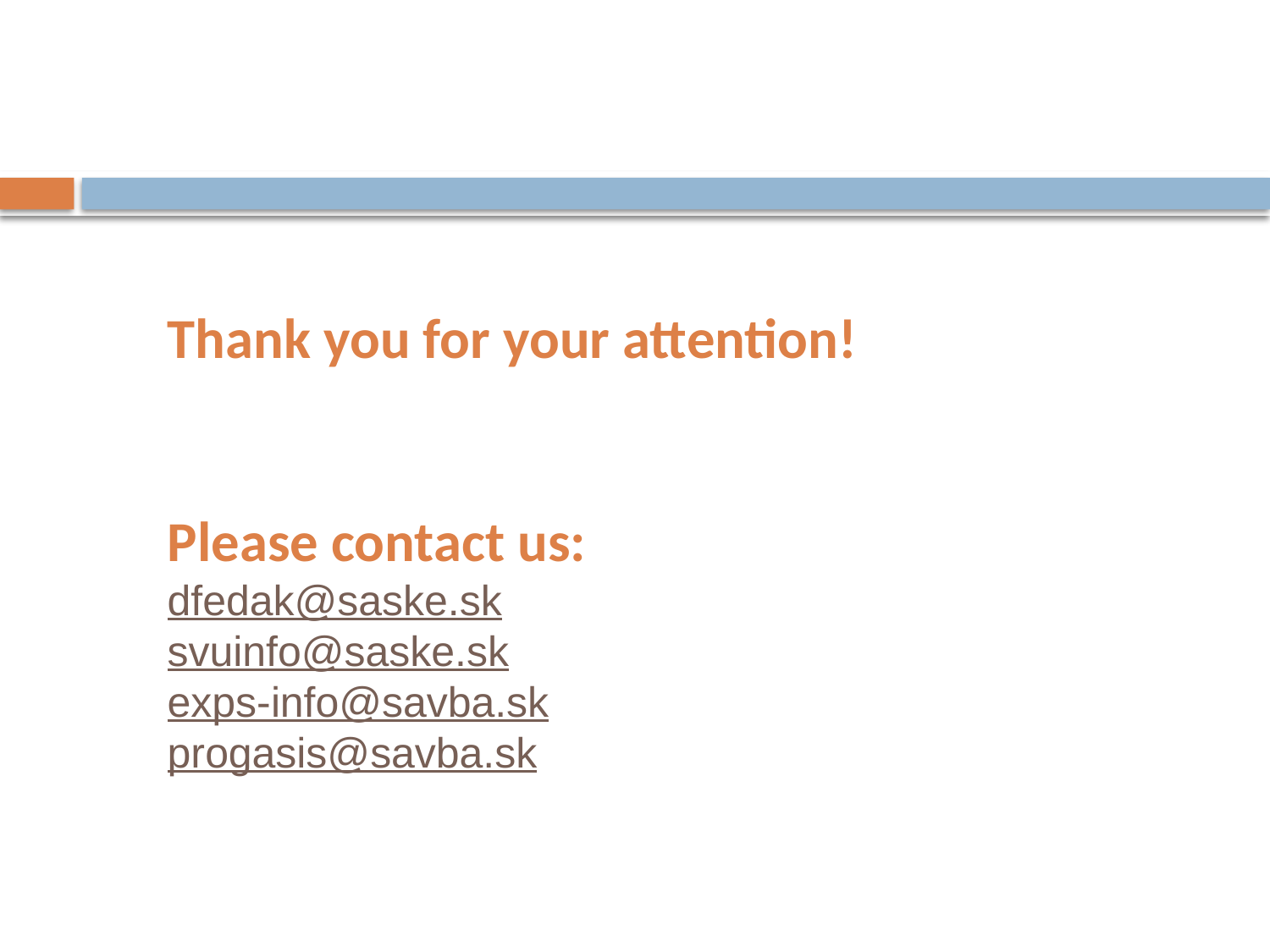

#

Thank you for your attention!

Please contact us:
dfedak@saske.sk
svuinfo@saske.sk
exps-info@savba.sk
progasis@savba.sk